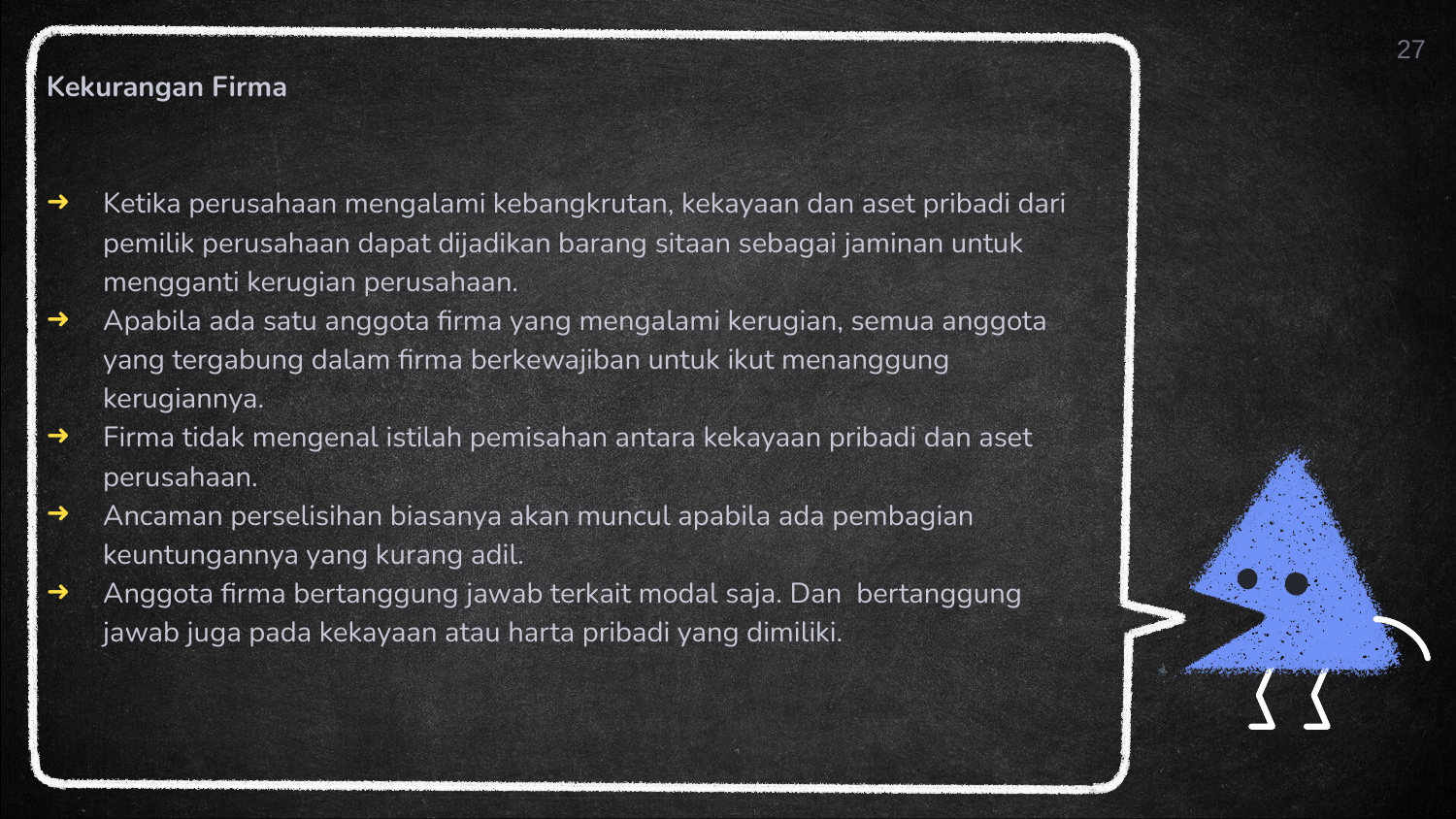

27
Kekurangan Firma

Ketika perusahaan mengalami kebangkrutan, kekayaan dan aset pribadi dari pemilik perusahaan dapat dijadikan barang sitaan sebagai jaminan untuk mengganti kerugian perusahaan.
Apabila ada satu anggota firma yang mengalami kerugian, semua anggota yang tergabung dalam firma berkewajiban untuk ikut menanggung kerugiannya.
Firma tidak mengenal istilah pemisahan antara kekayaan pribadi dan aset perusahaan.
Ancaman perselisihan biasanya akan muncul apabila ada pembagian keuntungannya yang kurang adil.
Anggota firma bertanggung jawab terkait modal saja. Dan  bertanggung jawab juga pada kekayaan atau harta pribadi yang dimiliki.